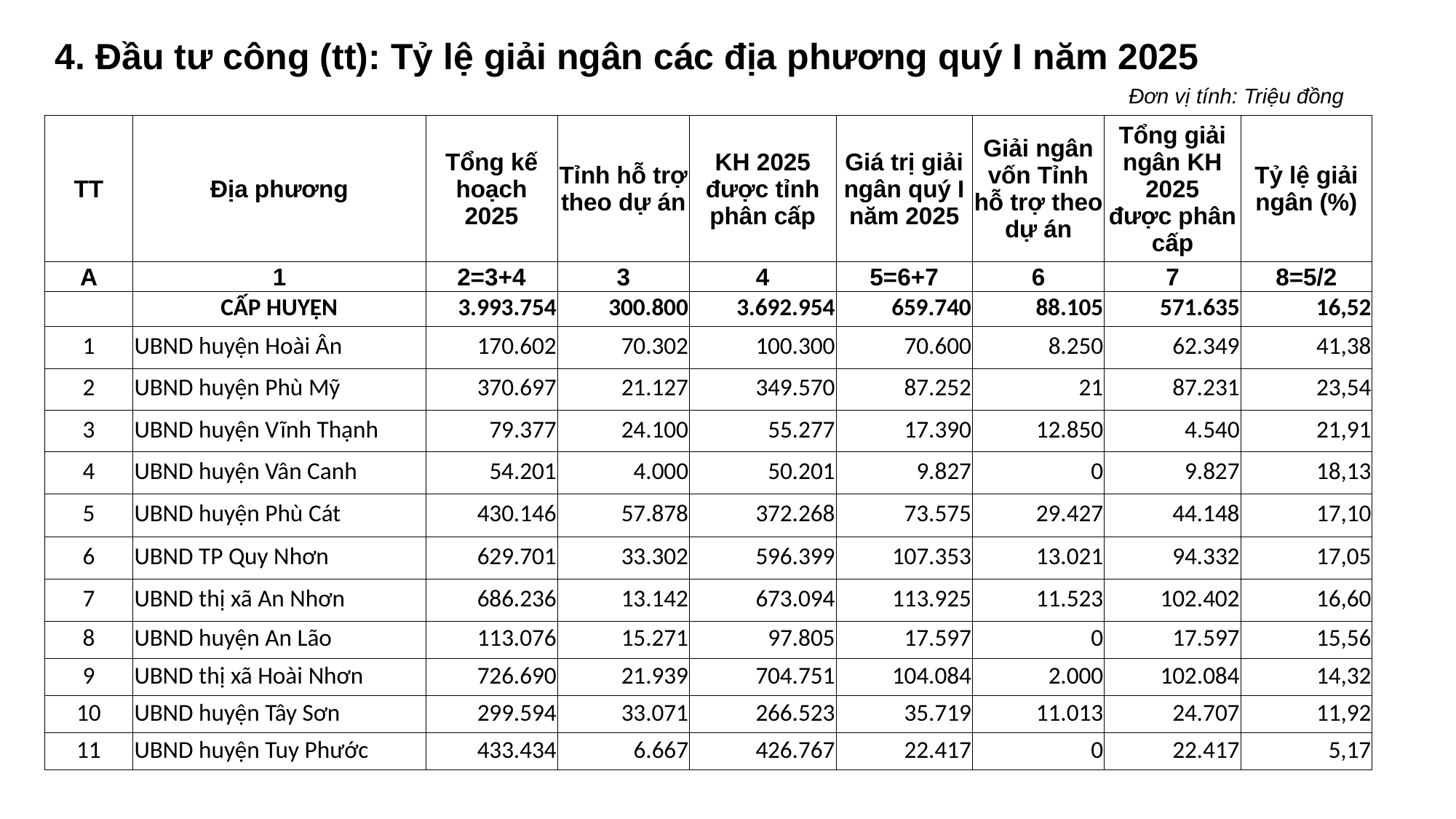

4. Đầu tư công (tt): Tỷ lệ giải ngân các địa phương quý I năm 2025

| Đơn vị tính: Triệu đồng |
| --- |
|  |
| TT | Địa phương | Tổng kế hoạch 2025 | Tỉnh hỗ trợ theo dự án | KH 2025 được tỉnh phân cấp | Giá trị giải ngân quý I năm 2025 | Giải ngân vốn Tỉnh hỗ trợ theo dự án | Tổng giải ngân KH 2025 được phân cấp | Tỷ lệ giải ngân (%) |
| --- | --- | --- | --- | --- | --- | --- | --- | --- |
| A | 1 | 2=3+4 | 3 | 4 | 5=6+7 | 6 | 7 | 8=5/2 |
|  | CẤP HUYỆN | 3.993.754 | 300.800 | 3.692.954 | 659.740 | 88.105 | 571.635 | 16,52 |
| 1 | UBND huyện Hoài Ân | 170.602 | 70.302 | 100.300 | 70.600 | 8.250 | 62.349 | 41,38 |
| 2 | UBND huyện Phù Mỹ | 370.697 | 21.127 | 349.570 | 87.252 | 21 | 87.231 | 23,54 |
| 3 | UBND huyện Vĩnh Thạnh | 79.377 | 24.100 | 55.277 | 17.390 | 12.850 | 4.540 | 21,91 |
| 4 | UBND huyện Vân Canh | 54.201 | 4.000 | 50.201 | 9.827 | 0 | 9.827 | 18,13 |
| 5 | UBND huyện Phù Cát | 430.146 | 57.878 | 372.268 | 73.575 | 29.427 | 44.148 | 17,10 |
| 6 | UBND TP Quy Nhơn | 629.701 | 33.302 | 596.399 | 107.353 | 13.021 | 94.332 | 17,05 |
| 7 | UBND thị xã An Nhơn | 686.236 | 13.142 | 673.094 | 113.925 | 11.523 | 102.402 | 16,60 |
| 8 | UBND huyện An Lão | 113.076 | 15.271 | 97.805 | 17.597 | 0 | 17.597 | 15,56 |
| 9 | UBND thị xã Hoài Nhơn | 726.690 | 21.939 | 704.751 | 104.084 | 2.000 | 102.084 | 14,32 |
| 10 | UBND huyện Tây Sơn | 299.594 | 33.071 | 266.523 | 35.719 | 11.013 | 24.707 | 11,92 |
| 11 | UBND huyện Tuy Phước | 433.434 | 6.667 | 426.767 | 22.417 | 0 | 22.417 | 5,17 |